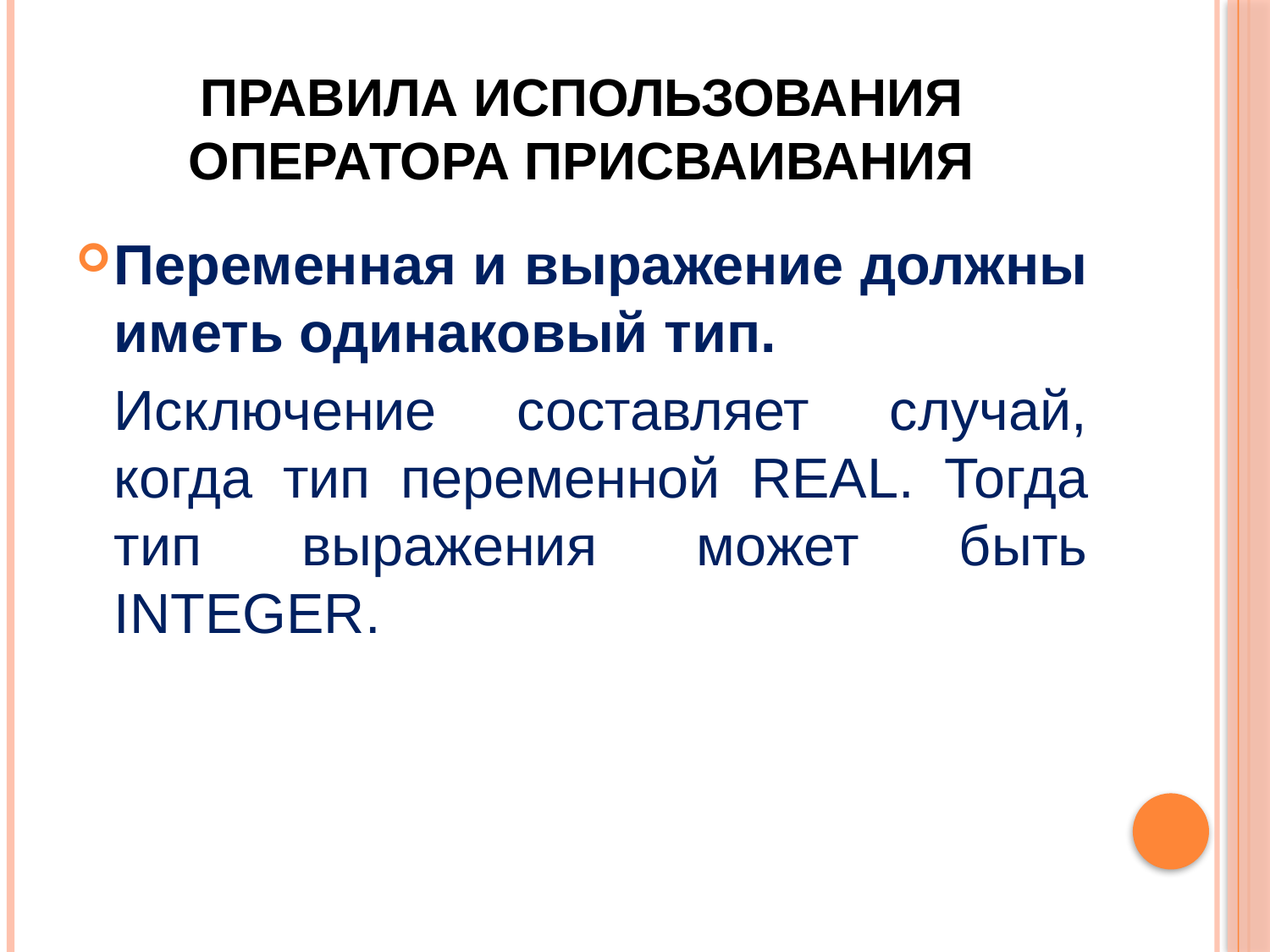

# Правила использования оператора присваивания
Переменная и выражение должны иметь одинаковый тип.
	Исключение составляет случай, когда тип переменной REAL. Тогда тип выражения может быть INTEGER.